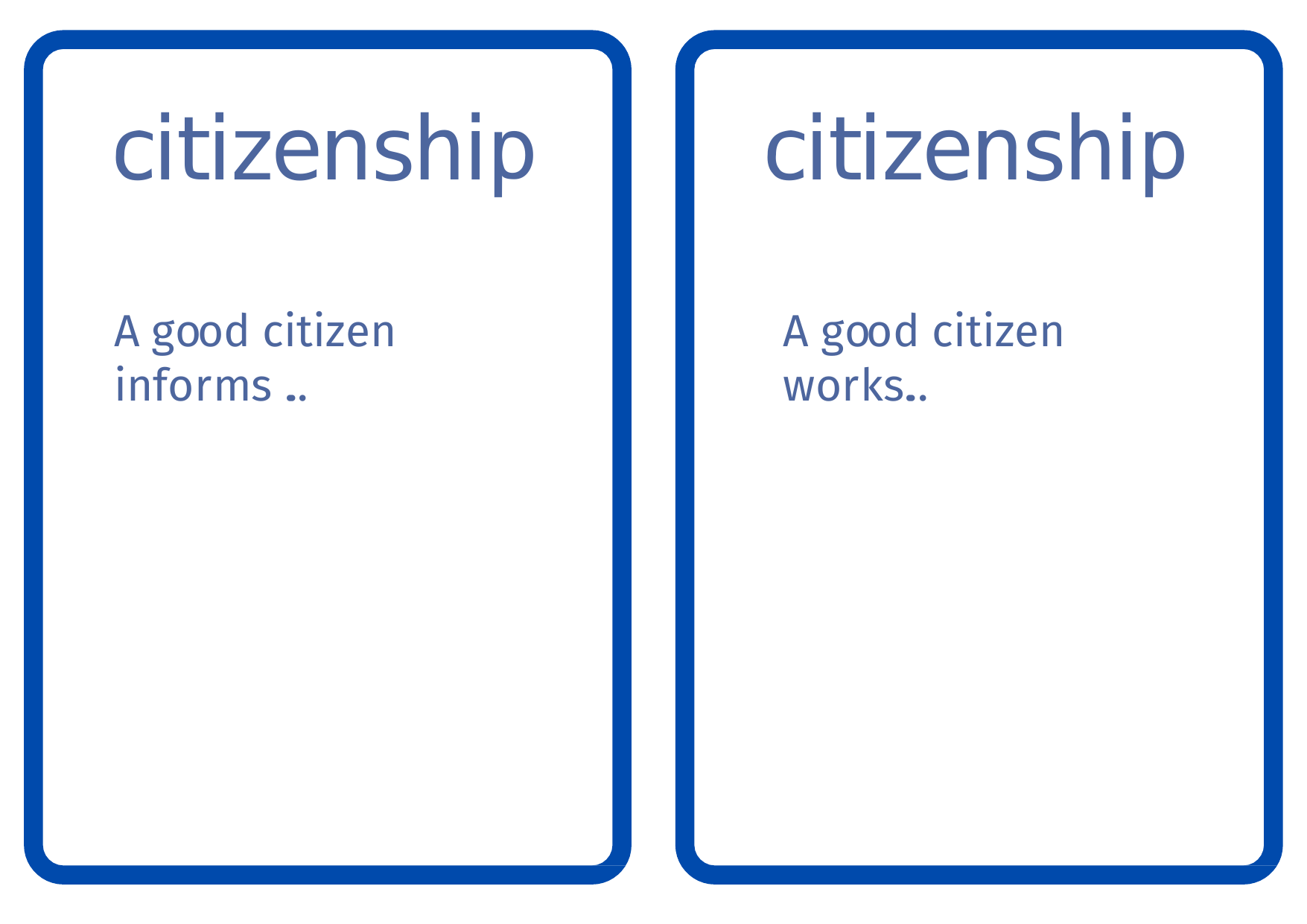

# citizenship
citizenship
A good citizen informs ...
A good citizen works...